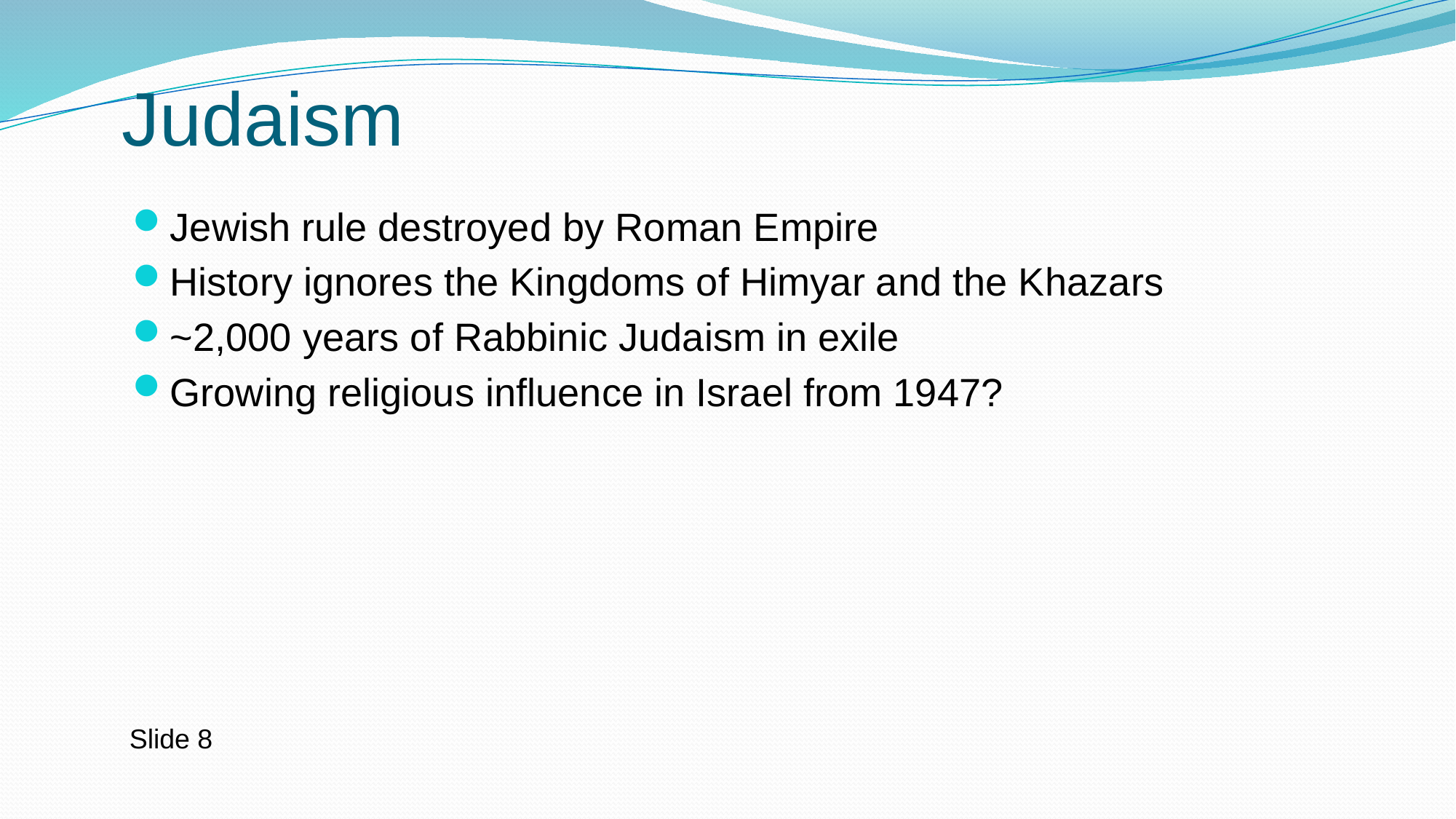

# Judaism
Jewish rule destroyed by Roman Empire
History ignores the Kingdoms of Himyar and the Khazars
~2,000 years of Rabbinic Judaism in exile
Growing religious influence in Israel from 1947?
Slide 8